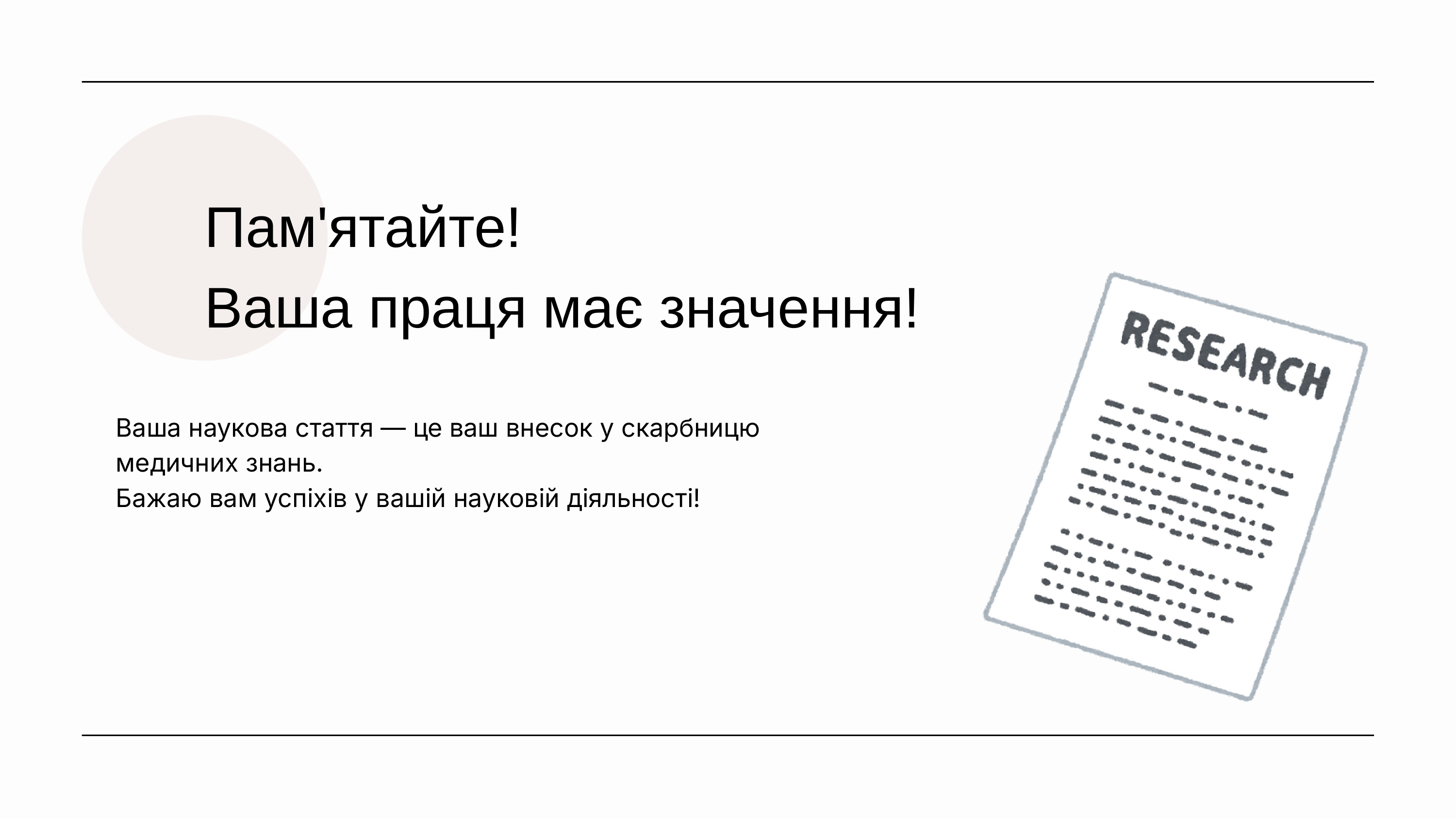

Пам'ятайте!
Ваша праця має значення!

Ваша наукова стаття — це ваш внесок у скарбницю медичних знань.
Бажаю вам успіхів у вашій науковій діяльності!